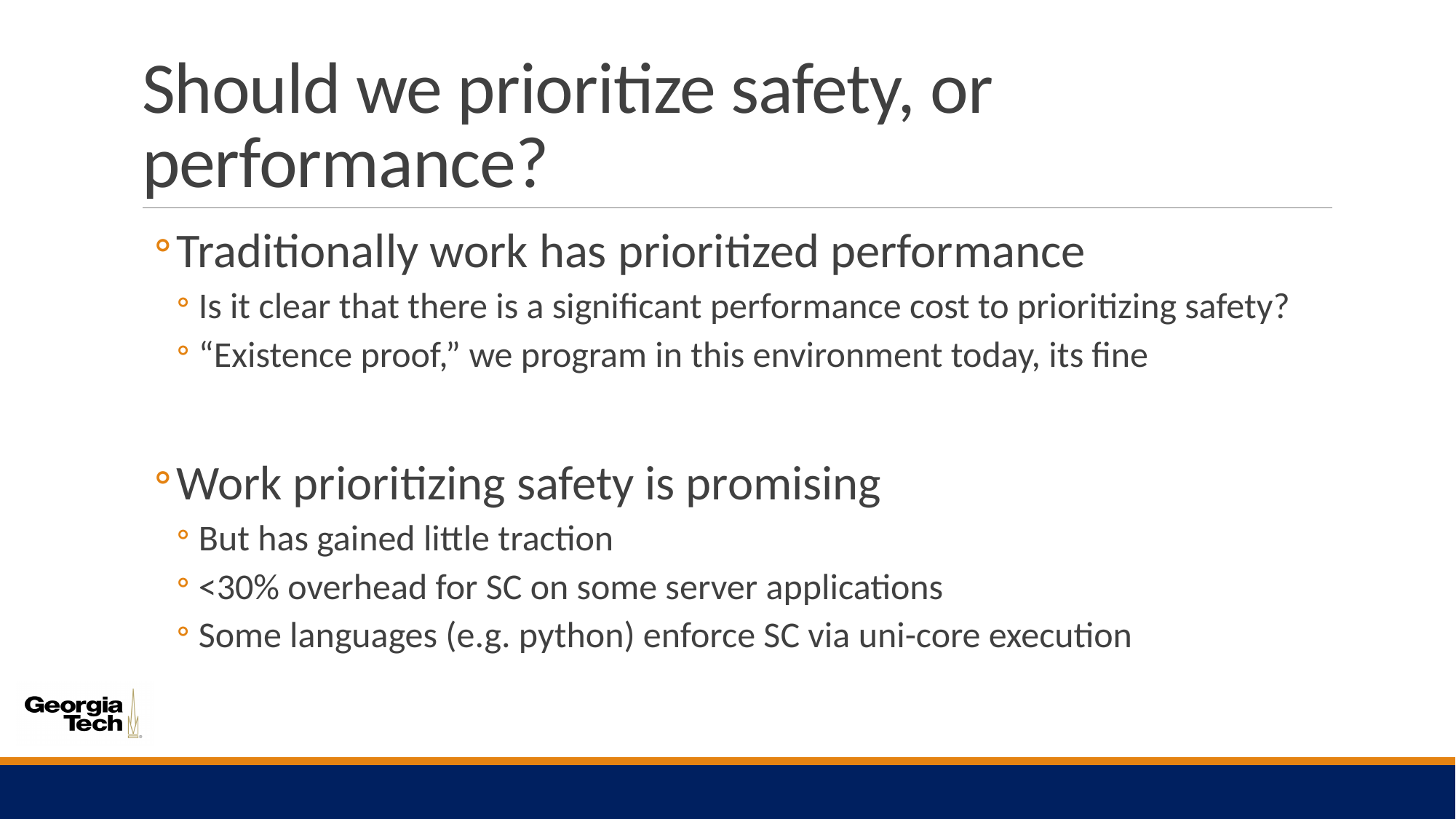

# Should we prioritize safety, or performance?
Traditionally work has prioritized performance
Is it clear that there is a significant performance cost to prioritizing safety?
“Existence proof,” we program in this environment today, its fine

Work prioritizing safety is promising
But has gained little traction
<30% overhead for SC on some server applications
Some languages (e.g. python) enforce SC via uni-core execution